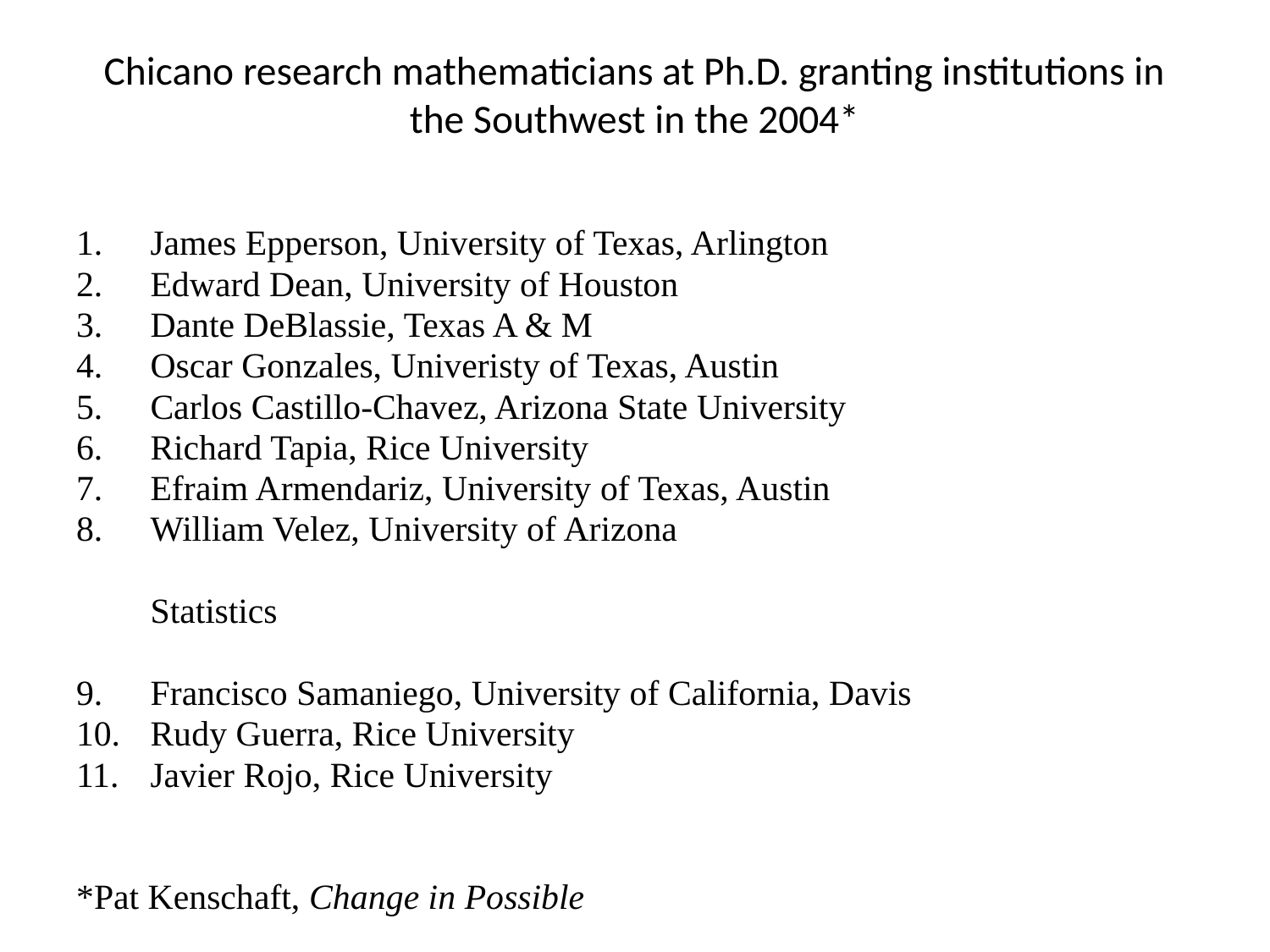

# Chicano research mathematicians at Ph.D. granting institutions in the Southwest in the 2004*
James Epperson, University of Texas, Arlington
Edward Dean, University of Houston
Dante DeBlassie, Texas A & M
Oscar Gonzales, Univeristy of Texas, Austin
Carlos Castillo-Chavez, Arizona State University
Richard Tapia, Rice University
Efraim Armendariz, University of Texas, Austin
William Velez, University of Arizona

	Statistics

Francisco Samaniego, University of California, Davis
Rudy Guerra, Rice University
Javier Rojo, Rice University

*Pat Kenschaft, Change in Possible